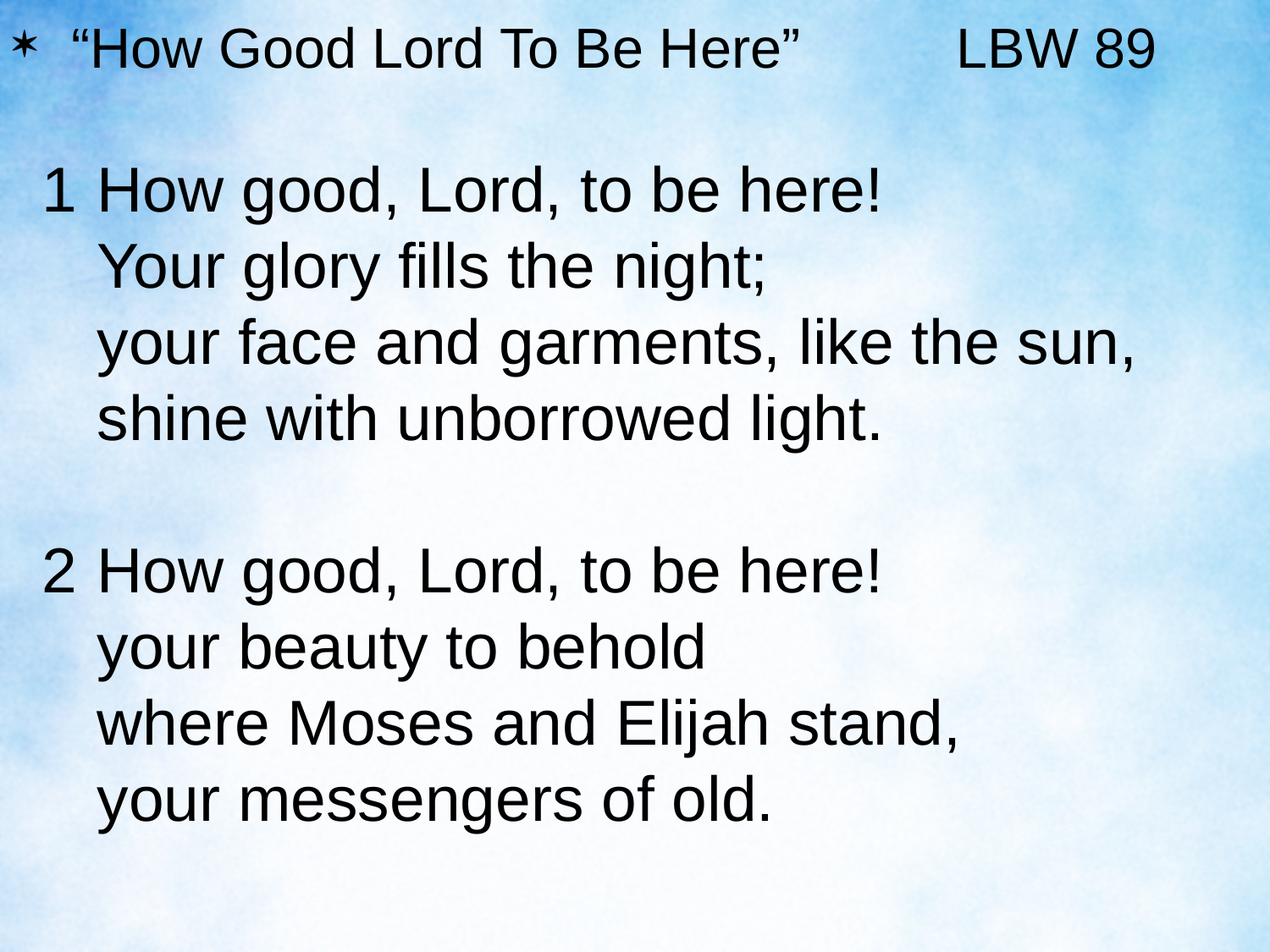

“How Good Lord To Be Here”          LBW 89
1	How good, Lord, to be here!
	Your glory fills the night;
	your face and garments, like the sun,
	shine with unborrowed light.

2	How good, Lord, to be here!
	your beauty to behold
	where Moses and Elijah stand,
	your messengers of old.